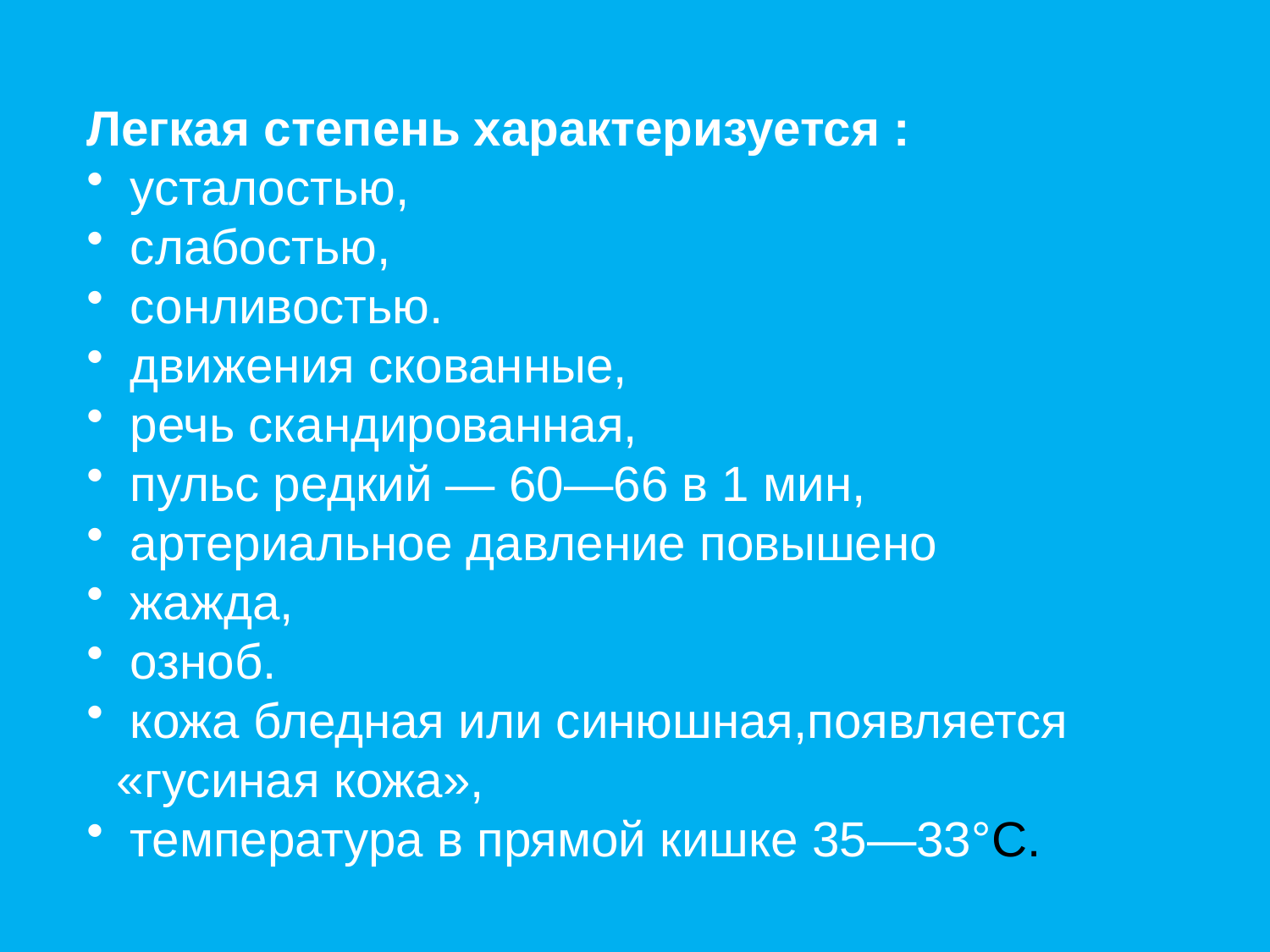

Легкая степень характеризуется :
 усталостью,
 слабостью,
 сонливостью.
 движения скованные,
 речь скандированная,
 пульс редкий — 60—66 в 1 мин,
 артериальное давление повышено
 жажда,
 озноб.
 кожа бледная или синюшная,появляется «гусиная кожа»,
 температура в прямой кишке 35—33°С.